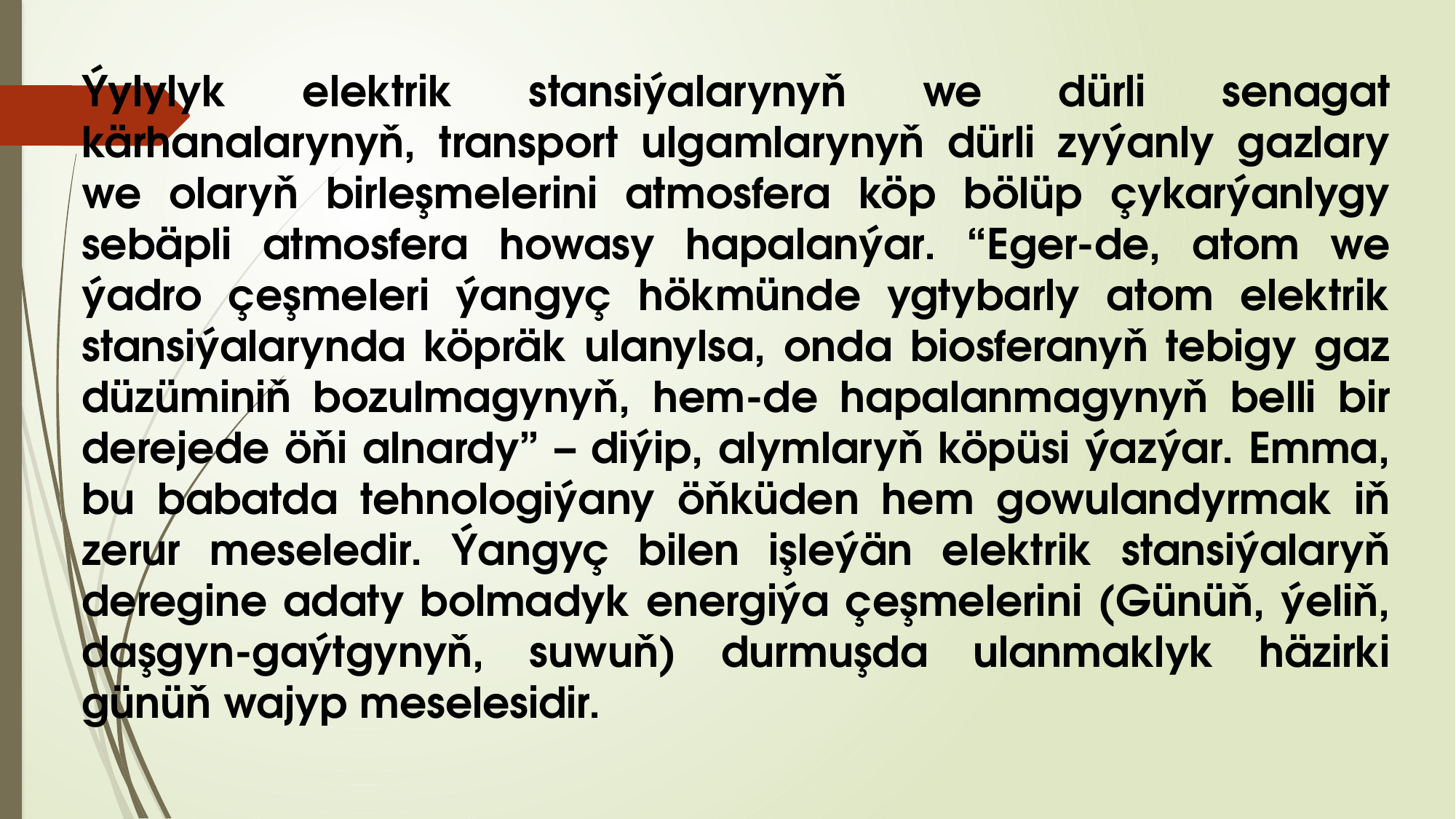

Ýylylyk elektrik stansiýalarynyň we dürli senagat kärhanalarynyň, transport ulgamlarynyň dürli zyýanly gazlary we olaryň birleşmelerini atmosfera köp bölüp çykarýanlygy sebäpli atmosfera howasy hapalanýar. “Eger-de, atom we ýadro çeşmeleri ýangyç hökmünde ygtybarly atom elektrik stansiýalarynda köpräk ulanylsa, onda biosferanyň tebigy gaz düzüminiň bozulmagynyň, hem-de hapalanmagynyň belli bir derejede öňi alnardy” – diýip, alymlaryň köpüsi ýazýar. Emma, bu babatda tehnologiýany öňküden hem gowulandyrmak iň zerur meseledir. Ýangyç bilen işleýän elektrik stansiýalaryň deregine adaty bolmadyk energiýa çeşmelerini (Günüň, ýeliň, daşgyn-gaýtgynyň, suwuň) durmuşda ulanmaklyk häzirki günüň wajyp meselesidir.